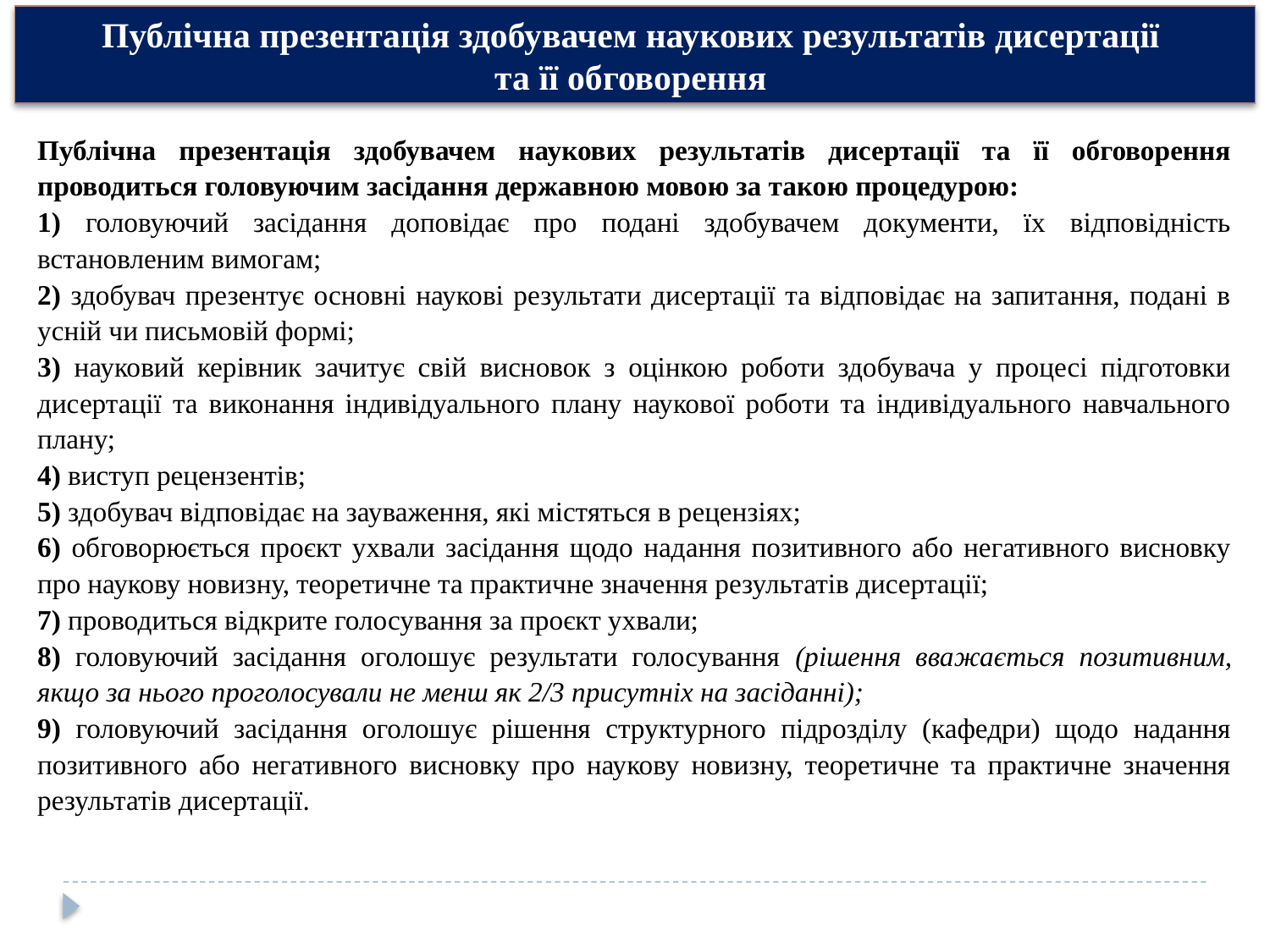

Публічна презентація здобувачем наукових результатів дисертації
та її обговорення
Публічна презентація здобувачем наукових результатів дисертації та її обговорення проводиться головуючим засідання державною мовою за такою процедурою:
1) головуючий засідання доповідає про подані здобувачем документи, їх відповідність встановленим вимогам;
2) здобувач презентує основні наукові результати дисертації та відповідає на запитання, подані в усній чи письмовій формі;
3) науковий керівник зачитує свій висновок з оцінкою роботи здобувача у процесі підготовки дисертації та виконання індивідуального плану наукової роботи та індивідуального навчального плану;
4) виступ рецензентів;
5) здобувач відповідає на зауваження, які містяться в рецензіях;
6) обговорюється проєкт ухвали засідання щодо надання позитивного або негативного висновку про наукову новизну, теоретичне та практичне значення результатів дисертації;
7) проводиться відкрите голосування за проєкт ухвали;
8) головуючий засідання оголошує результати голосування (рішення вважається позитивним, якщо за нього проголосували не менш як 2/3 присутніх на засіданні);
9) головуючий засідання оголошує рішення структурного підрозділу (кафедри) щодо надання позитивного або негативного висновку про наукову новизну, теоретичне та практичне значення результатів дисертації.